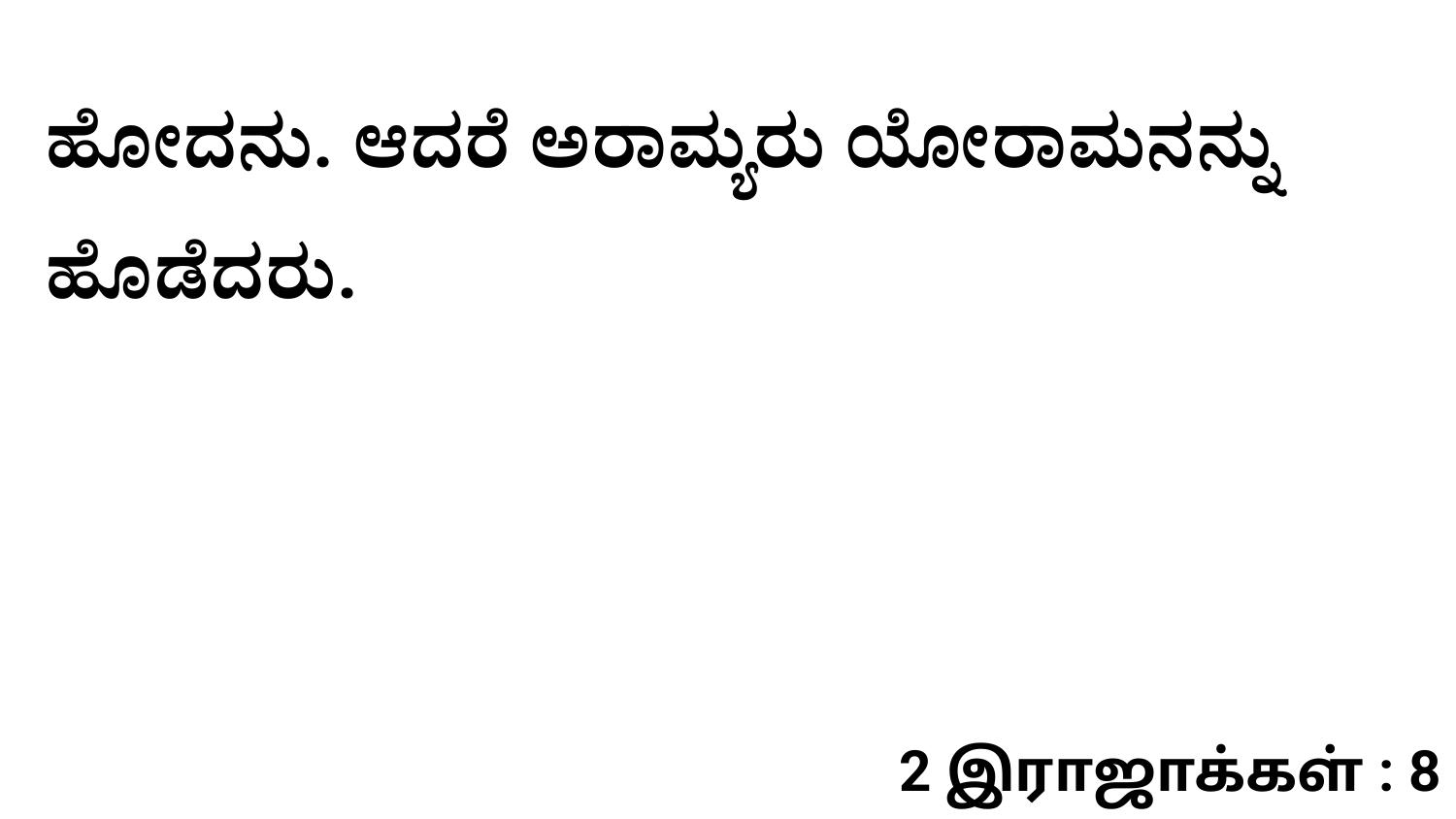

ಹೋದನು. ಆದರೆ ಅರಾಮ್ಯರು ಯೋರಾಮನನ್ನು ಹೊಡೆದರು.
2 இராஜாக்கள் : 8